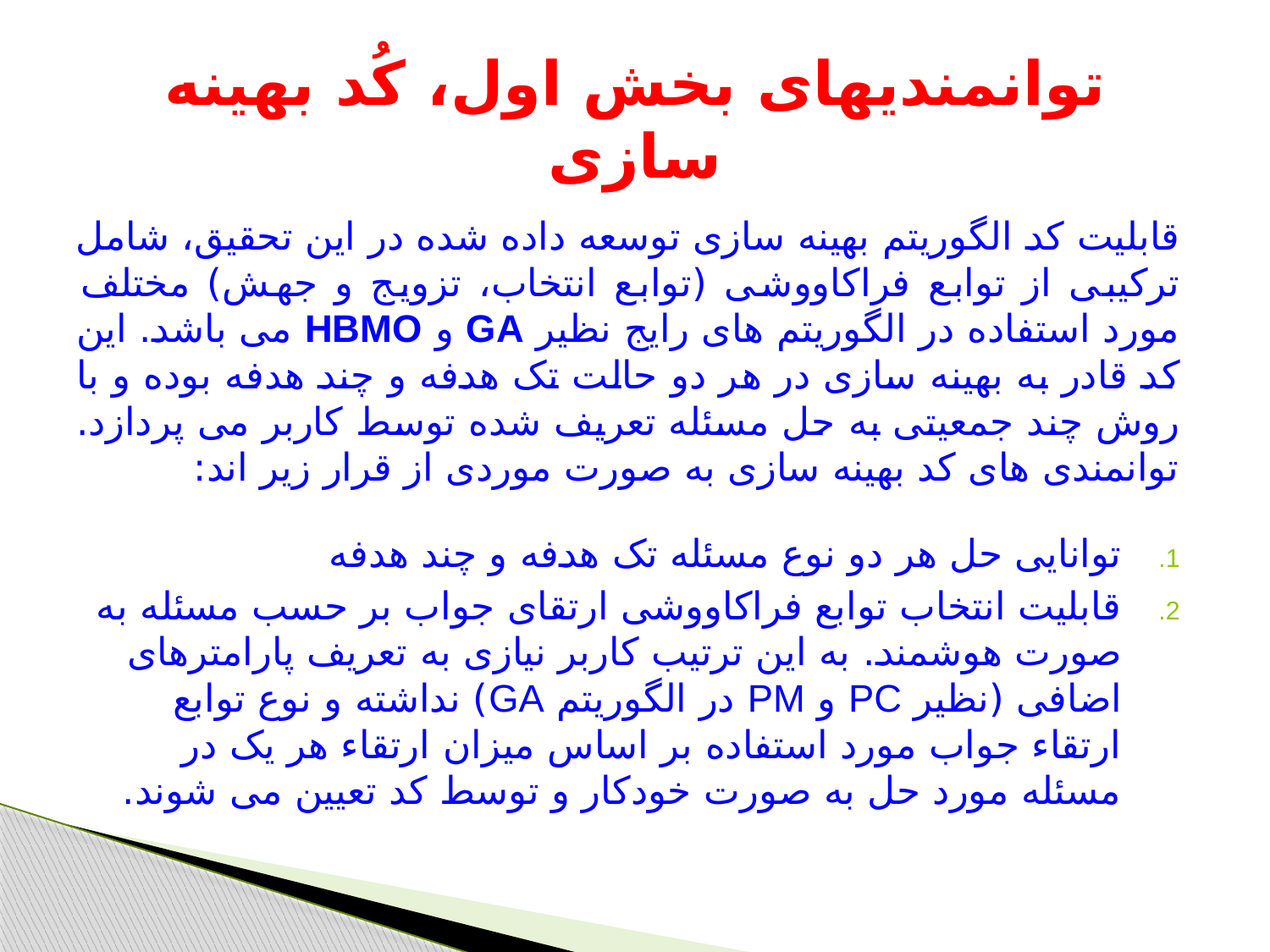

# توانمندیهای بخش اول، کُد بهینه سازی
قابلیت کد الگوریتم بهینه سازی توسعه داده شده در این تحقیق، شامل ترکیبی از توابع فراکاووشی (توابع انتخاب، تزویج و جهش) مختلف مورد استفاده در الگوریتم های رایج نظیر GA و HBMO می باشد. این کد قادر به بهینه سازی در هر دو حالت تک هدفه و چند هدفه بوده و با روش چند جمعیتی به حل مسئله تعریف شده توسط کاربر می پردازد. توانمندی های کد بهینه سازی به صورت موردی از قرار زیر اند:

توانایی حل هر دو نوع مسئله تک هدفه و چند هدفه
قابلیت انتخاب توابع فراکاووشی ارتقای جواب بر حسب مسئله به صورت هوشمند. به این ترتیب کاربر نیازی به تعریف پارامترهای اضافی (نظیر PC و PM در الگوریتم GA) نداشته و نوع توابع ارتقاء جواب مورد استفاده بر اساس میزان ارتقاء هر یک در مسئله مورد حل به صورت خودکار و توسط کد تعیین می شوند.